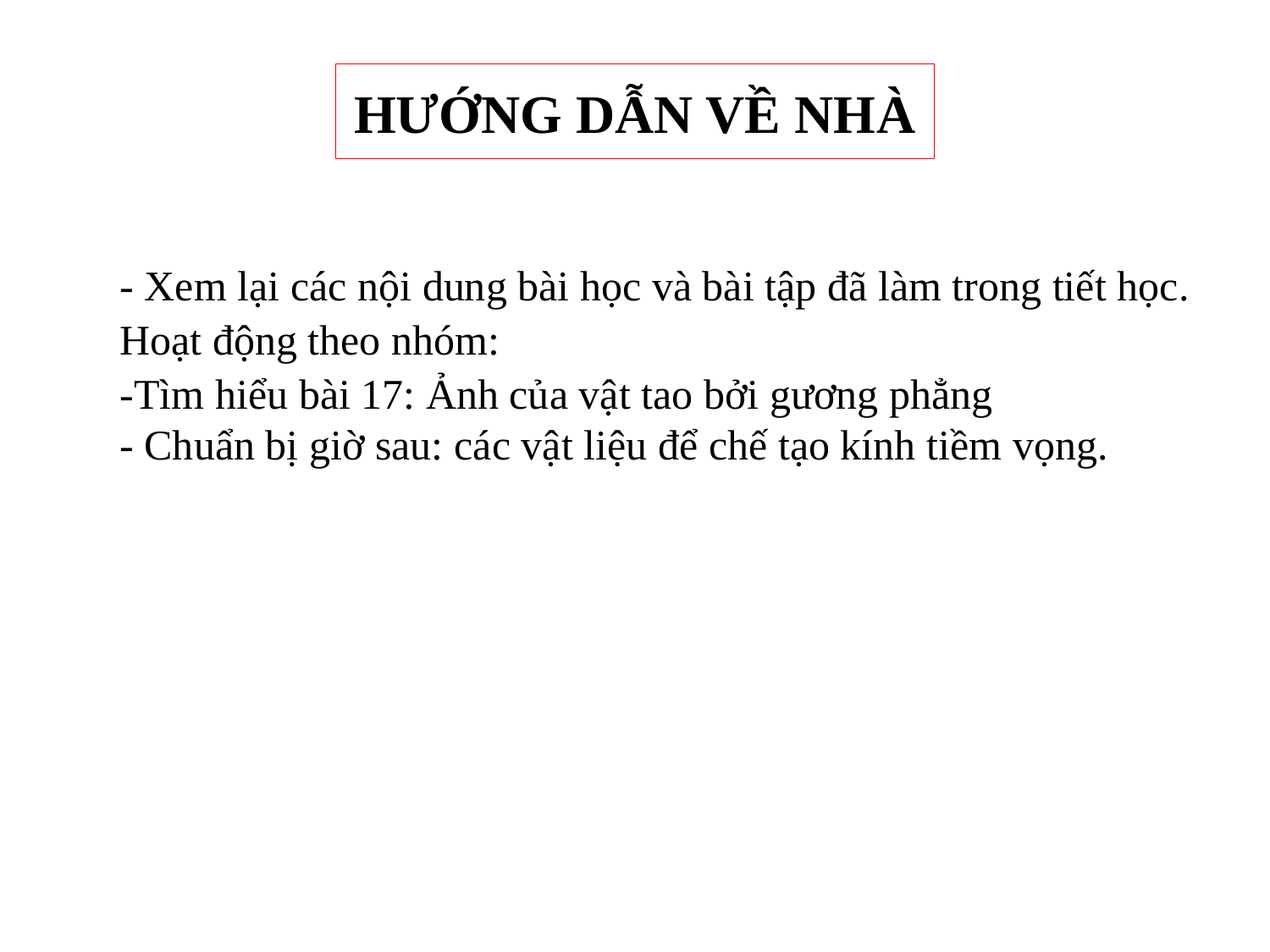

HƯỚNG DẪN VỀ NHÀ
- Xem lại các nội dung bài học và bài tập đã làm trong tiết học.
Hoạt động theo nhóm:
-Tìm hiểu bài 17: Ảnh của vật tao bởi gương phẳng
- Chuẩn bị giờ sau: các vật liệu để chế tạo kính tiềm vọng.